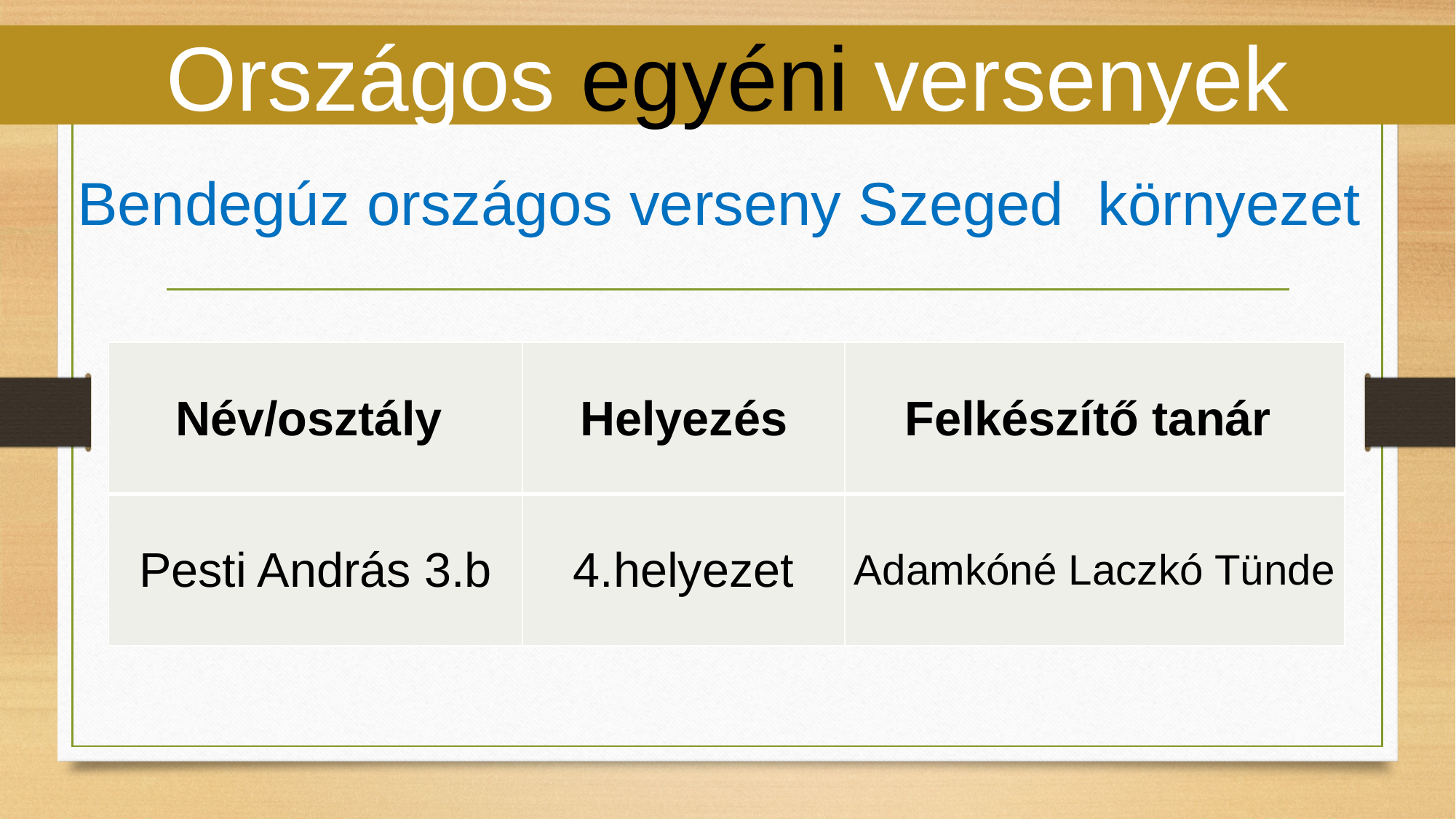

Országos egyéni versenyek
Bendegúz országos verseny Szeged  környezet
| Név/osztály | Helyezés | Felkészítő tanár |
| --- | --- | --- |
| Pesti András 3.b | 4.helyezet | Adamkóné Laczkó Tünde |